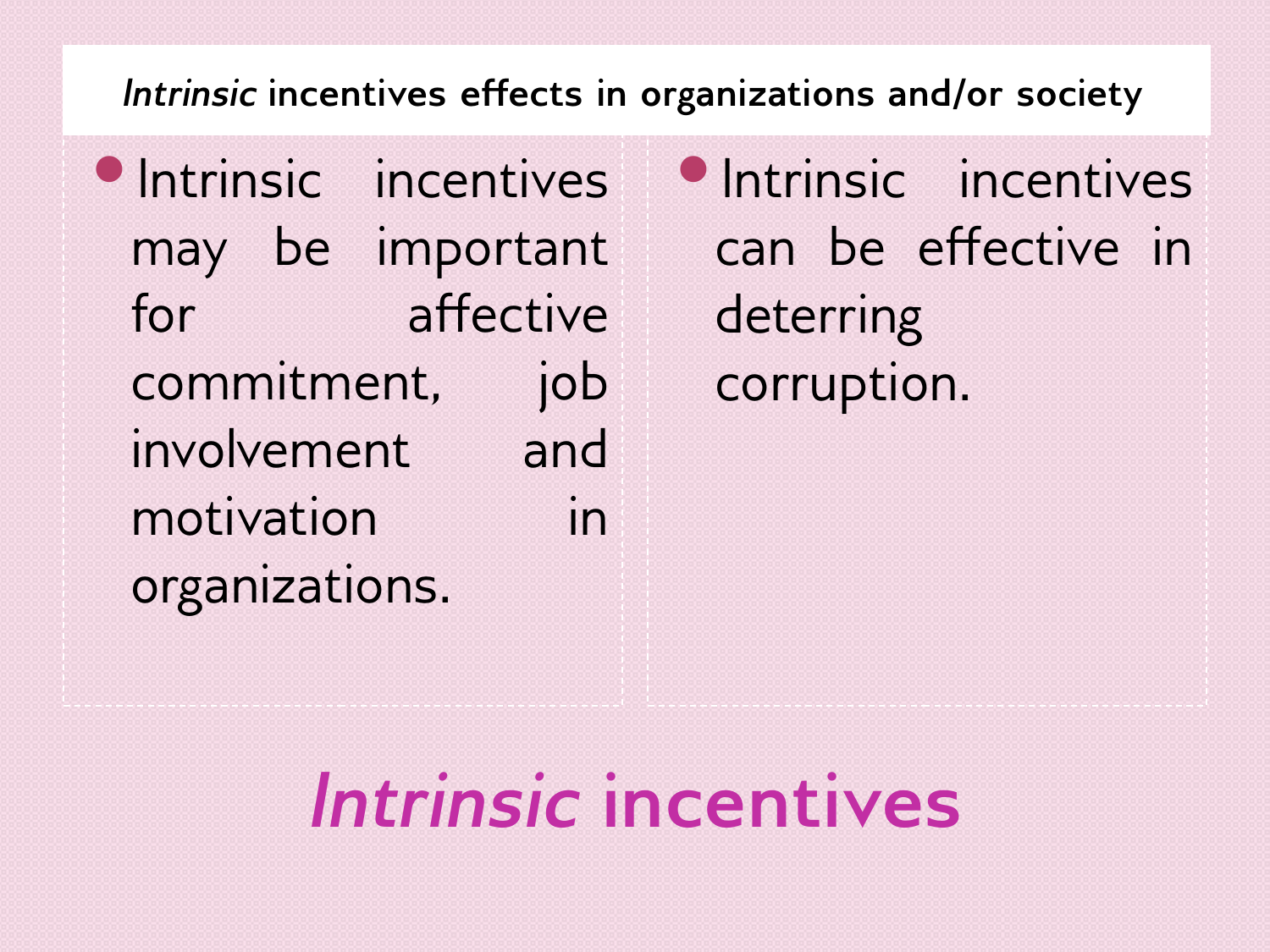

Intrinsic incentives effects in organizations and/or society
Intrinsic incentives may be important for affective commitment, job involvement and motivation in organizations.

Intrinsic incentives can be effective in deterring corruption.
# Intrinsic incentives